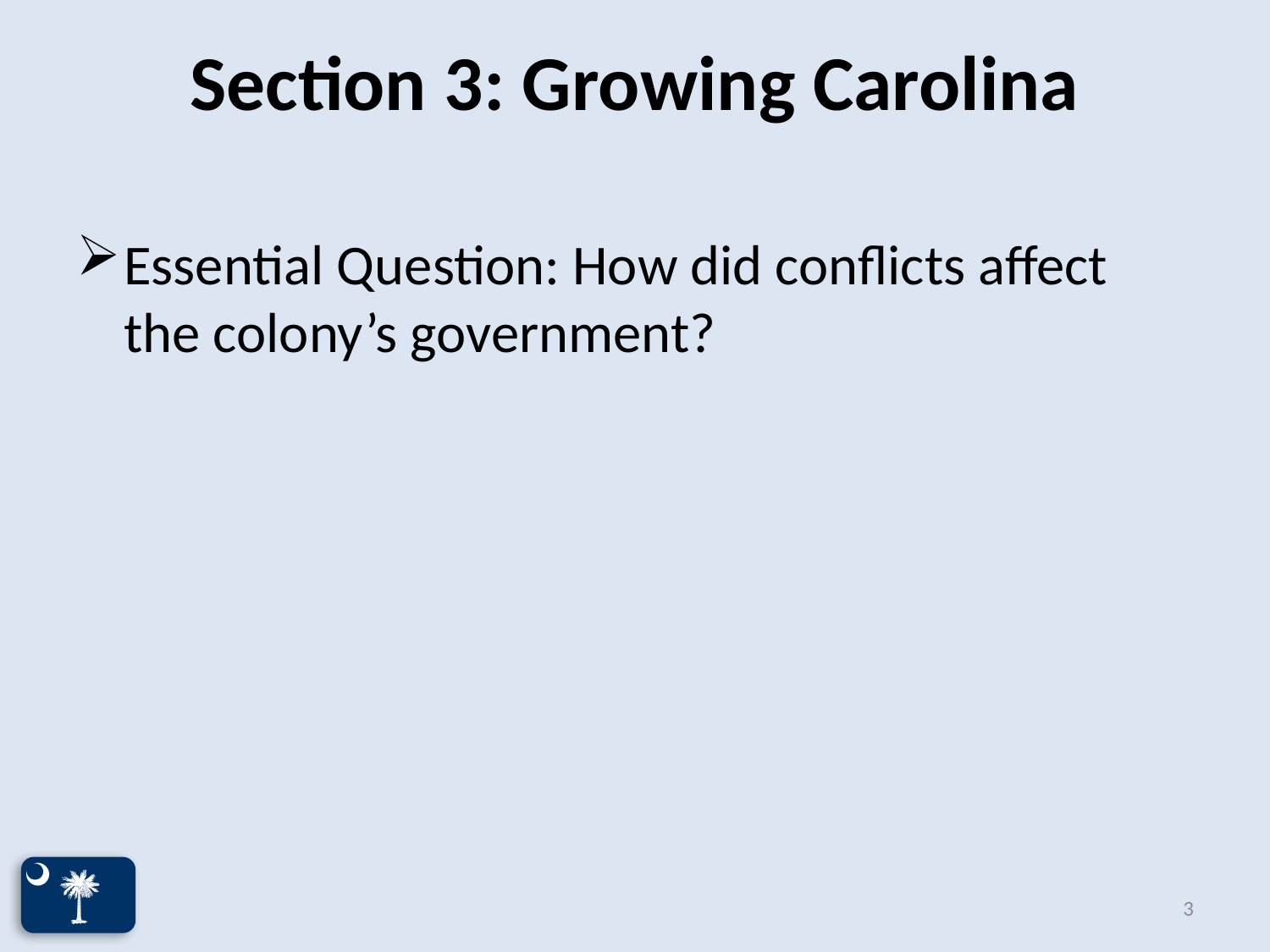

# Section 3: Growing Carolina
Essential Question: How did conflicts affect the colony’s government?

3